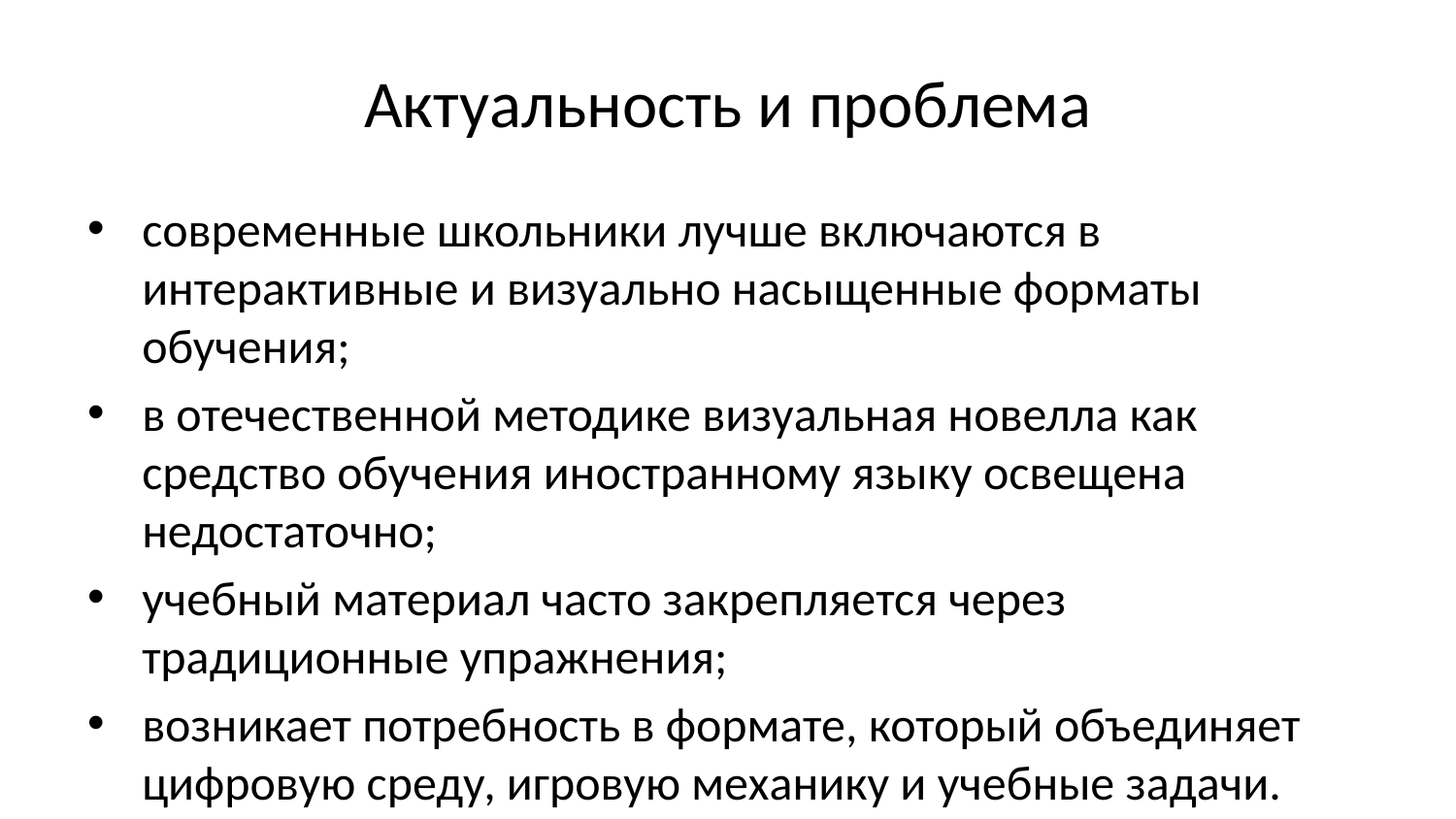

# Актуальность и проблема
современные школьники лучше включаются в интерактивные и визуально насыщенные форматы обучения;
в отечественной методике визуальная новелла как средство обучения иностранному языку освещена недостаточно;
учебный материал часто закрепляется через традиционные упражнения;
возникает потребность в формате, который объединяет цифровую среду, игровую механику и учебные задачи.